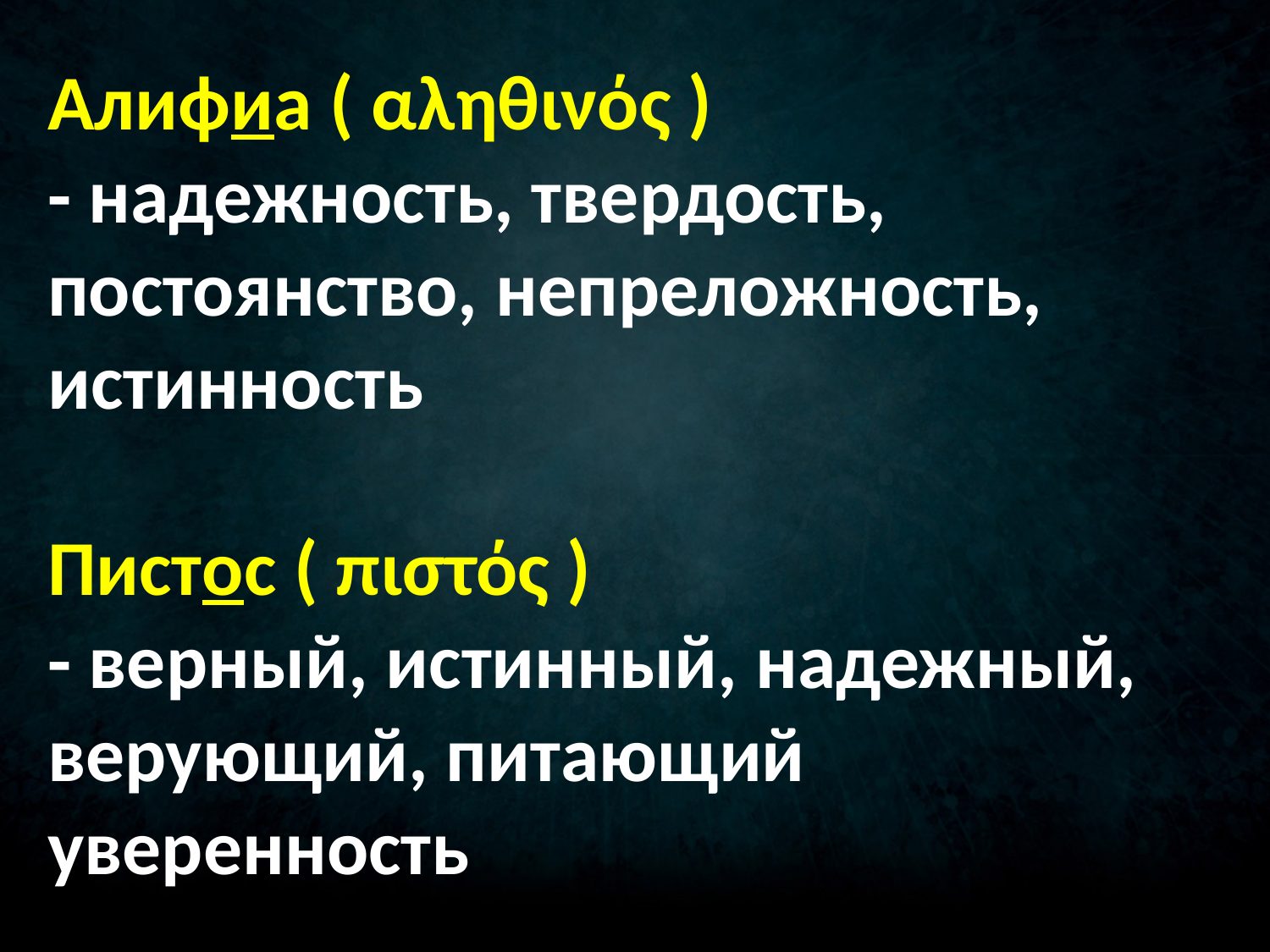

Алифиа ( αληθινός )
- надежность, твердость, постоянство, непреложность, истинность

Пистос ( πιστός )
- верный, истинный, надежный, верующий, питающий уверенность